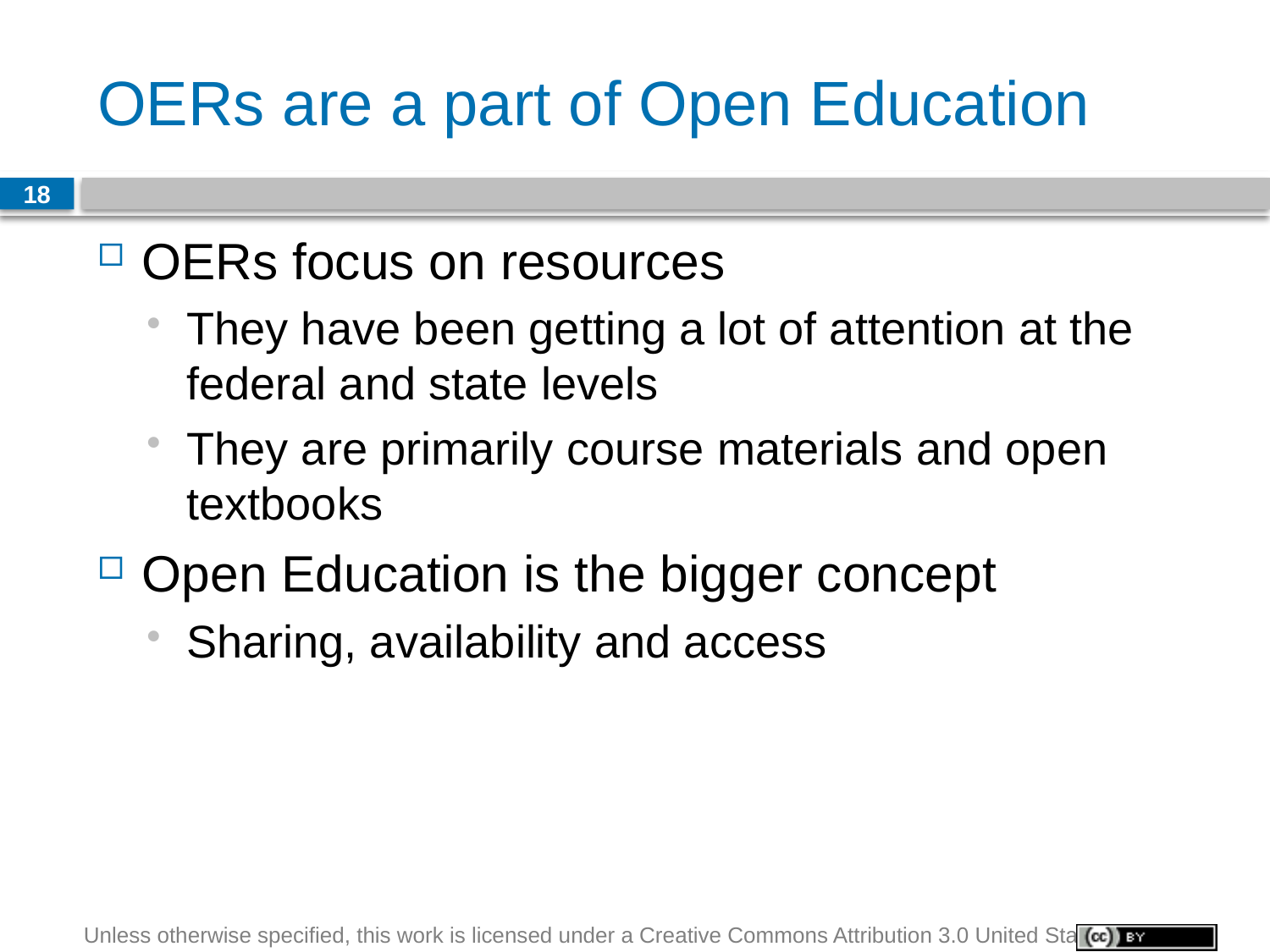

# OERs are a part of Open Education
18
OERs focus on resources
They have been getting a lot of attention at the federal and state levels
They are primarily course materials and open textbooks
Open Education is the bigger concept
Sharing, availability and access